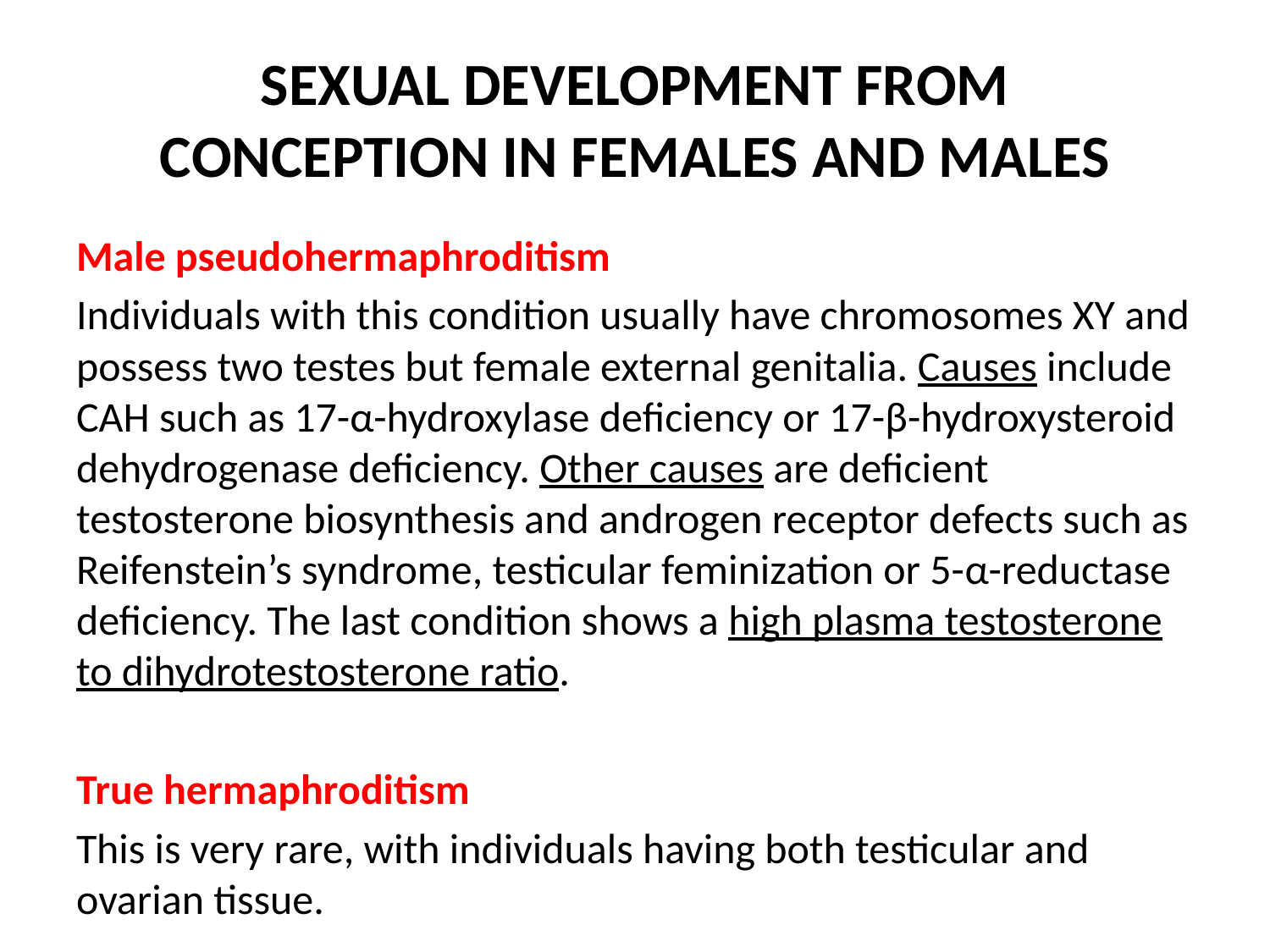

# SEXUAL DEVELOPMENT FROM CONCEPTION IN FEMALES AND MALES
Male pseudohermaphroditism
Individuals with this condition usually have chromosomes XY and possess two testes but female external genitalia. Causes include CAH such as 17-α-hydroxylase deficiency or 17-β-hydroxysteroid dehydrogenase deficiency. Other causes are deficient testosterone biosynthesis and androgen receptor defects such as Reifenstein’s syndrome, testicular feminization or 5-α-reductase deficiency. The last condition shows a high plasma testosterone to dihydrotestosterone ratio.

True hermaphroditism
This is very rare, with individuals having both testicular and ovarian tissue.